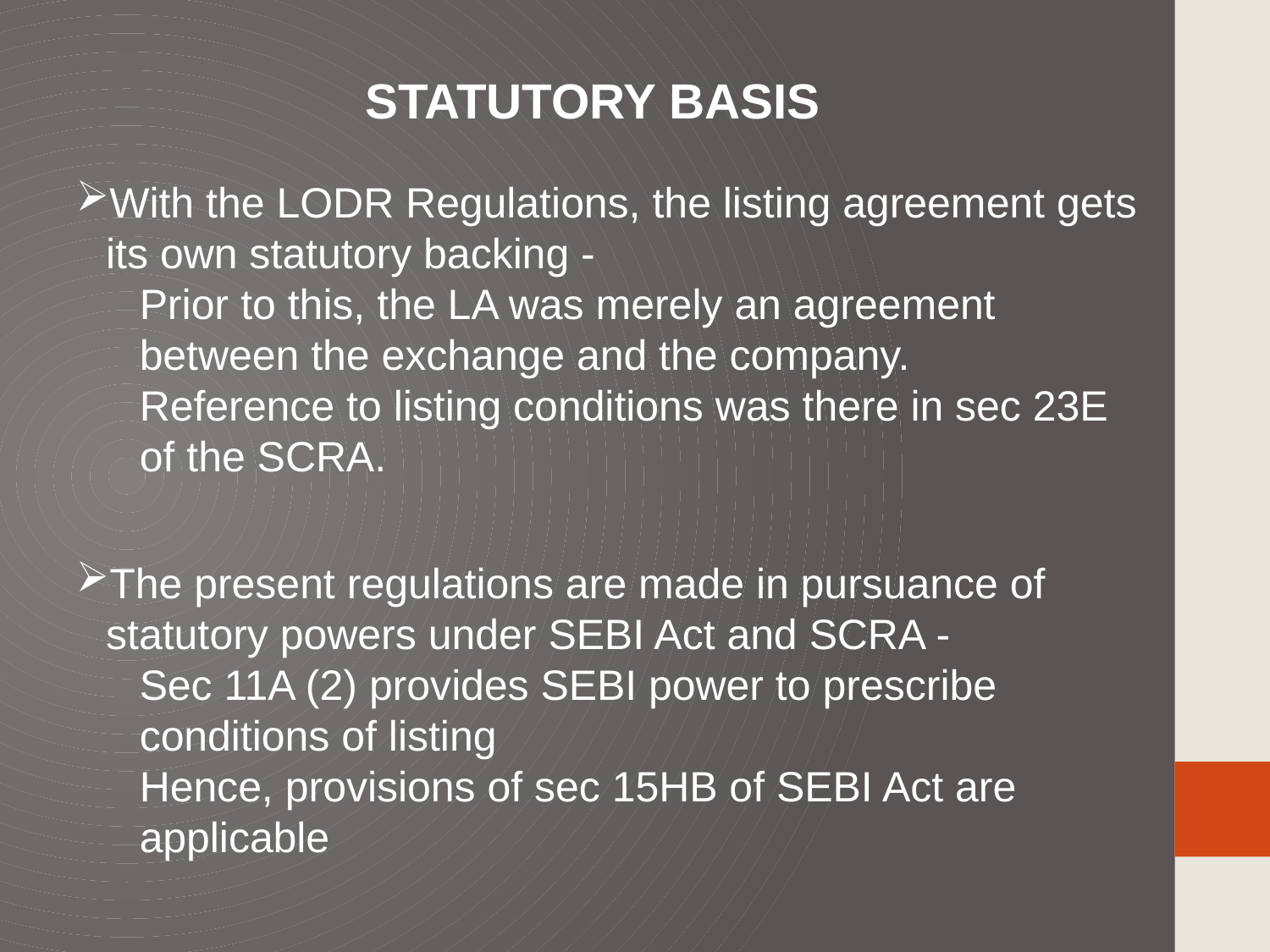

STATUTORY BASIS
With the LODR Regulations, the listing agreement gets its own statutory backing -
Prior to this, the LA was merely an agreement between the exchange and the company.
Reference to listing conditions was there in sec 23E of the SCRA.

The present regulations are made in pursuance of statutory powers under SEBI Act and SCRA -
Sec 11A (2) provides SEBI power to prescribe conditions of listing
Hence, provisions of sec 15HB of SEBI Act are applicable